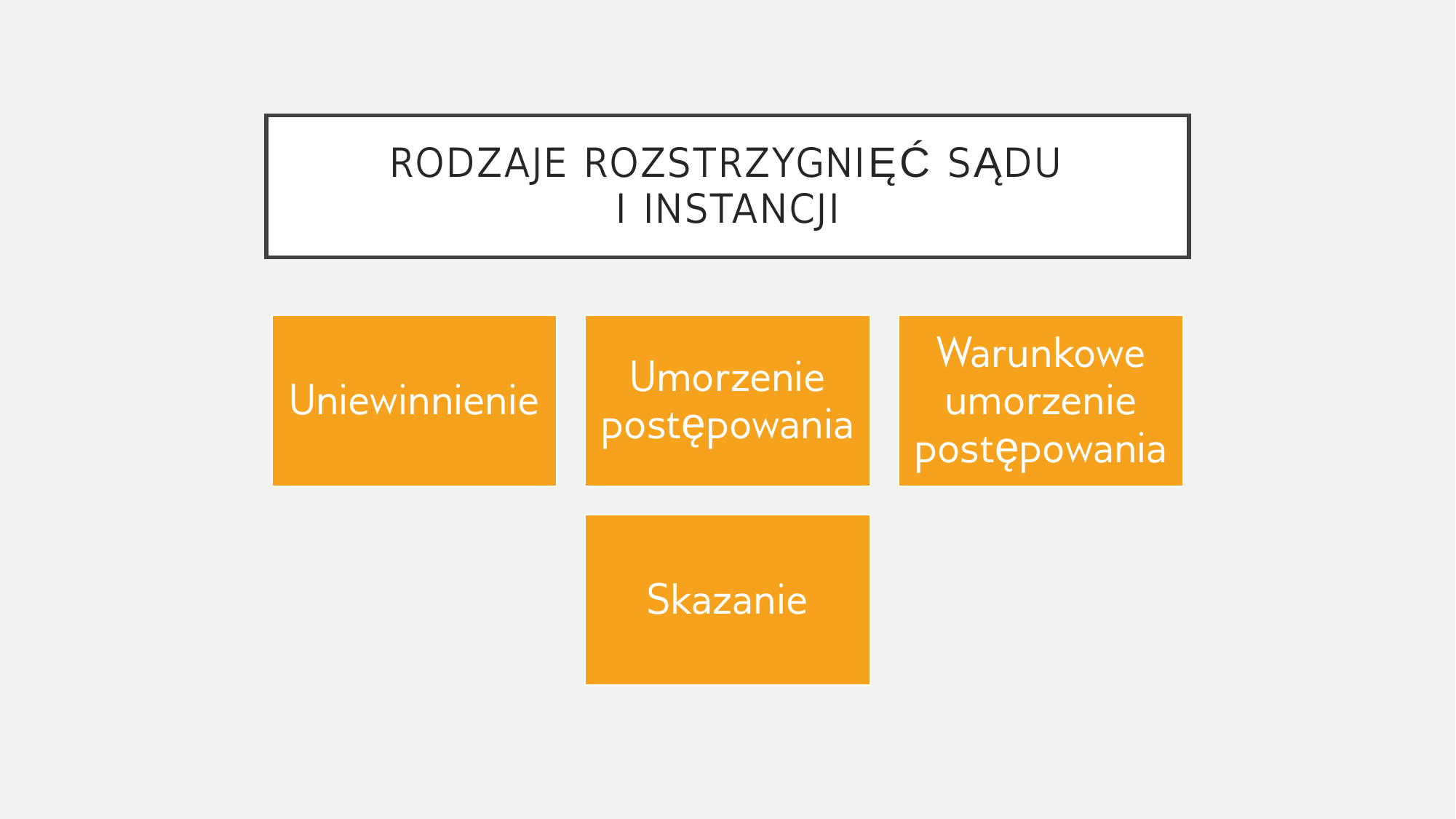

# RODZAJE ROZSTRZYGNIĘĆ SĄDU I INSTANCJI
Uniewinnienie
Umorzenie postępowania
Warunkowe umorzenie postępowania
Skazanie